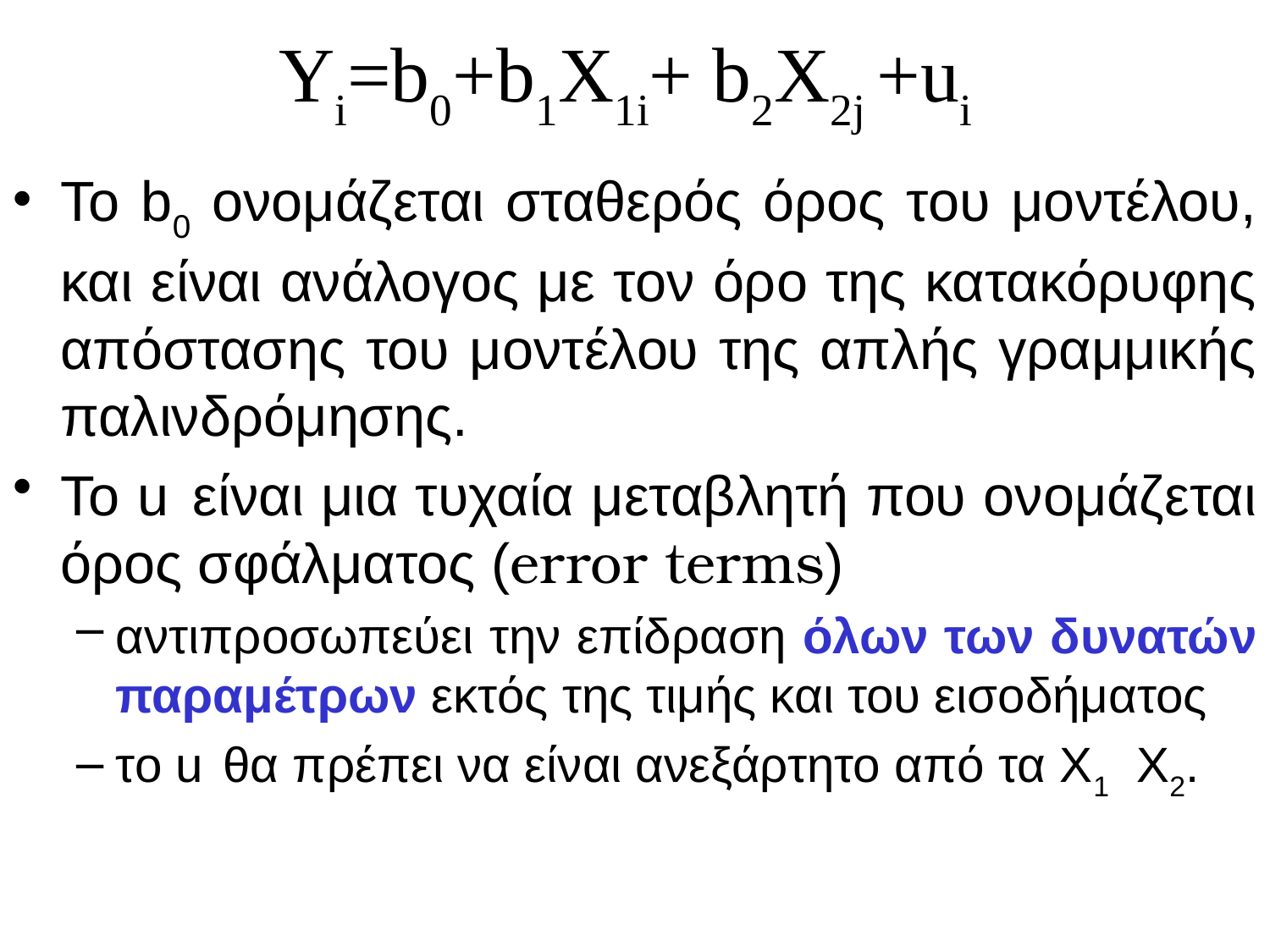

# Yi=b0+b1X1i+ b2X2j +ui
Το b0 ονομάζεται σταθερός όρος του μοντέλου, και είναι ανάλογος με τον όρο της κατακόρυφης απόστασης του μοντέλου της απλής γραμμικής παλινδρόμησης.
Το u είναι μια τυχαία μεταβλητή που ονομάζεται όρος σφάλματος (error terms)
αντιπροσωπεύει την επίδραση όλων των δυνατών παραμέτρων εκτός της τιμής και του εισοδήματος
το u θα πρέπει να είναι ανεξάρτητο από τα Χ1  Χ2.